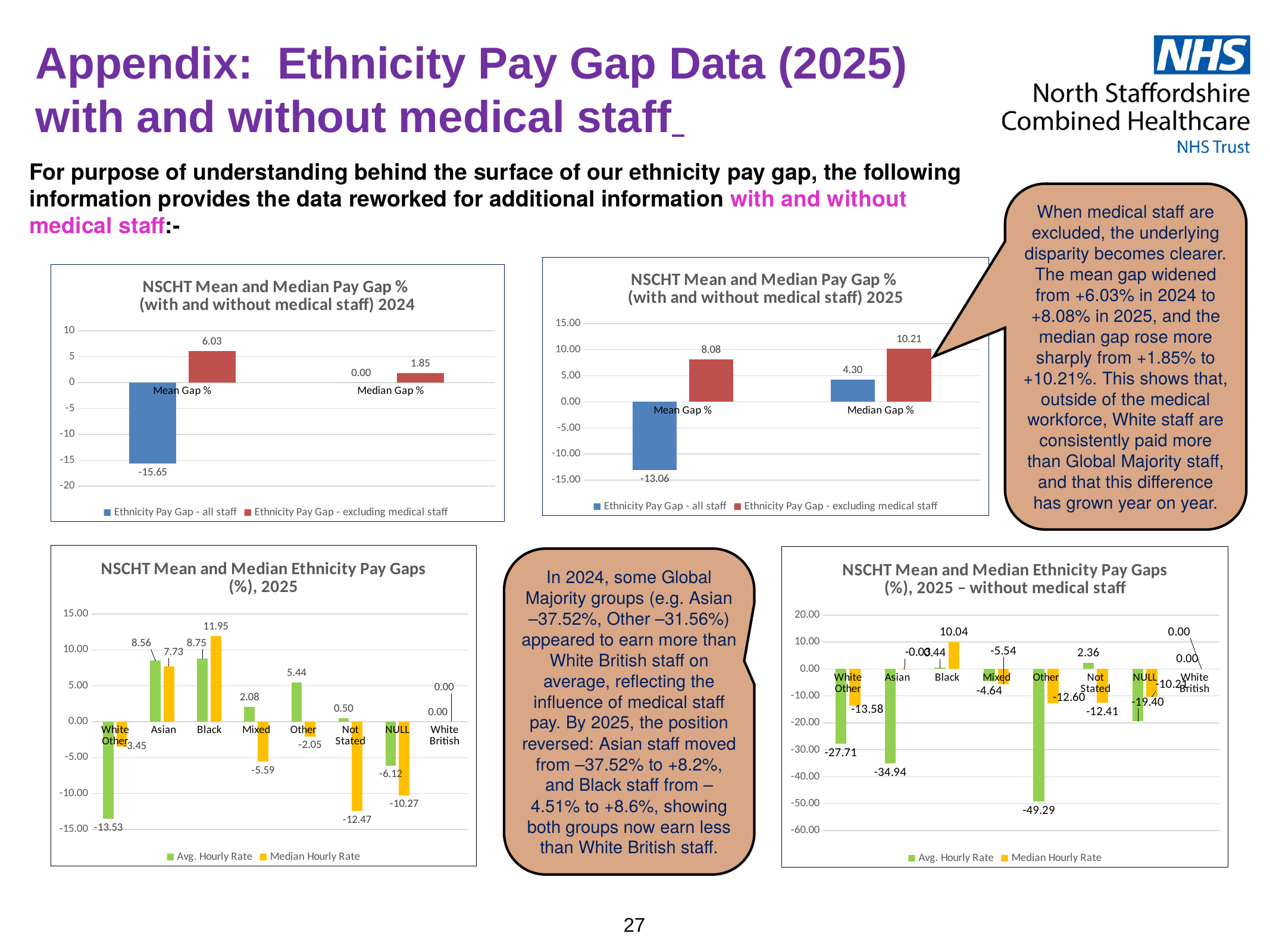

# Appendix:  Ethnicity Pay Gap Data (2025) with and without medical staff
For purpose of understanding behind the surface of our ethnicity pay gap, the following information provides the data reworked for additional information with and without medical staff:-
When medical staff are excluded, the underlying disparity becomes clearer. The mean gap widened from +6.03% in 2024 to +8.08% in 2025, and the median gap rose more sharply from +1.85% to +10.21%. This shows that, outside of the medical workforce, White staff are consistently paid more than Global Majority staff, and that this difference has grown year on year.

### Chart: NSCHT Mean and Median Pay Gap %
(with and without medical staff) 2025

| Category | Ethnicity Pay Gap - all staff | Ethnicity Pay Gap - excluding medical staff |
|---|---|---|
| Mean Gap % | -13.063253756421 | 8.08341822767947 |
| Median Gap % | 4.30464869936283 | 10.2062189869894 |

### Chart: NSCHT Mean and Median Pay Gap %
(with and without medical staff) 2024

| Category | Ethnicity Pay Gap - all staff | Ethnicity Pay Gap - excluding medical staff  |
|---|---|---|
| Mean Gap % | -15.65 | 6.03 |
| Median Gap % | 0.0 | 1.85 |

### Chart: NSCHT Mean and Median Ethnicity Pay Gaps (%), 2025

| Category | Avg. Hourly Rate | Median Hourly Rate |
|---|---|---|
| White Other | -13.5330615907999 | -3.45118027345237 |
|  Asian | 8.56323870052103 | 7.72889853883199 |
| Black | 8.74891833403874 | 11.9520609972638 |
| Mixed | 2.08076466538657 | -5.59190957763236 |
| Other | 5.44049705132616 | -2.05310939505968 |
| Not Stated | 0.495461731457718 | -12.4738287447922 |
| NULL | -6.11801197069439 | -10.267858578388 |
| White British | 0.0 | 0.0 |

### Chart: NSCHT Mean and Median Ethnicity Pay Gaps (%), 2025 – without medical staff

| Category | Avg. Hourly Rate | Median Hourly Rate |
|---|---|---|
| White Other | -27.7135965216974 | -13.5759711783441 |
| Asian | -34.9439000509109 | -0.0348212194576877 |
| Black | 0.439291771883736 | 10.0369797195644 |
| Mixed | -4.64463060352126 | -5.53591515346294 |
| Other | -49.2868488979039 | -12.6030860560684 |
| Not Stated | 2.36364712638374 | -12.4141849018133 |
| NULL | -19.4040963487347 | -10.2093845412181 |
| White British | 0.0 | 0.0 |
In 2024, some Global Majority groups (e.g. Asian –37.52%, Other –31.56%) appeared to earn more than White British staff on average, reflecting the influence of medical staff pay. By 2025, the position reversed: Asian staff moved from –37.52% to +8.2%, and Black staff from –4.51% to +8.6%, showing both groups now earn less than White British staff.
27